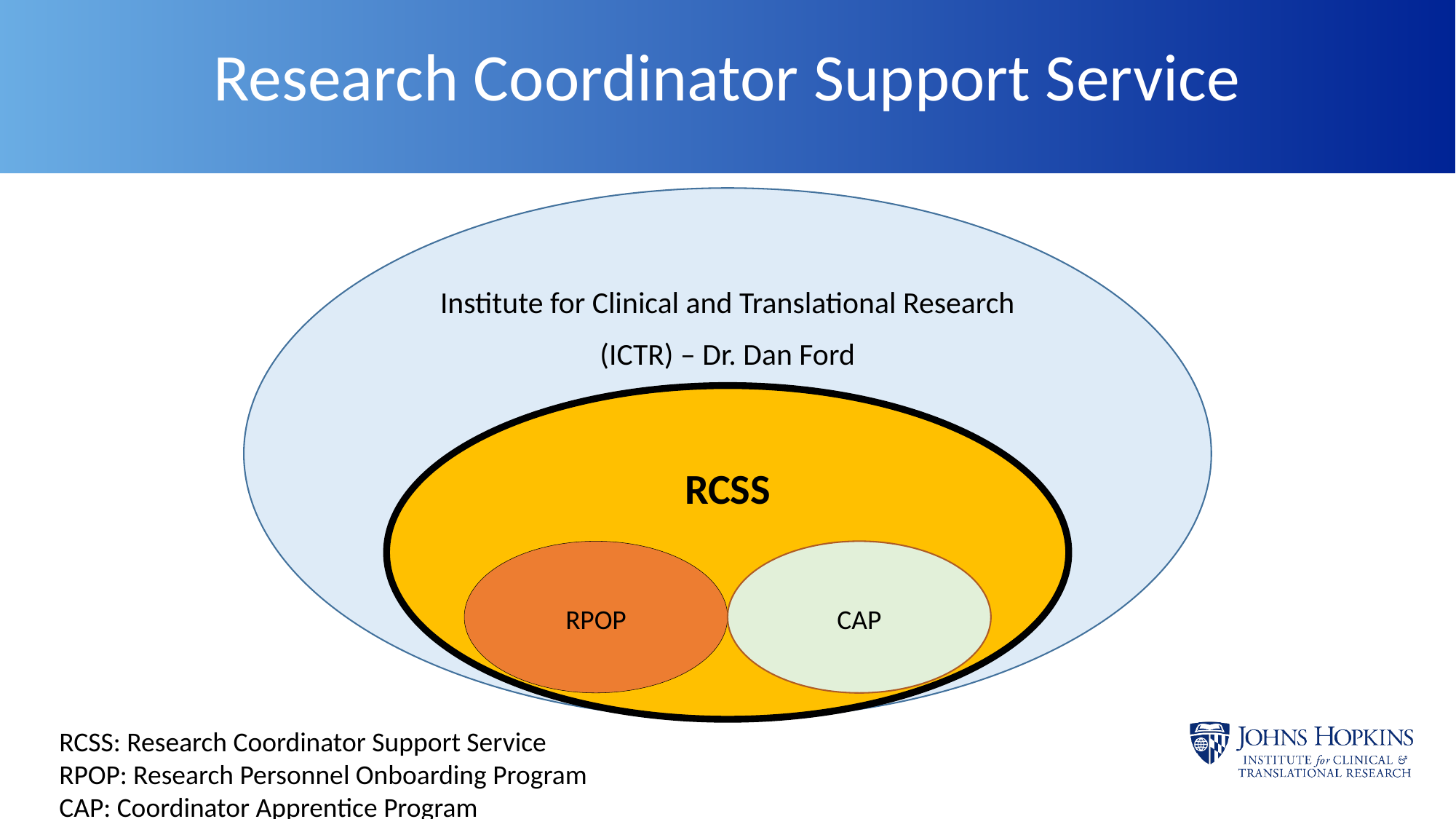

# Research Coordinator Support Service
Institute for Clinical and Translational Research
(ICTR) – Dr. Dan Ford

RCSS

CAP
RPOP
RCSS: Research Coordinator Support Service
RPOP: Research Personnel Onboarding Program
CAP: Coordinator Apprentice Program